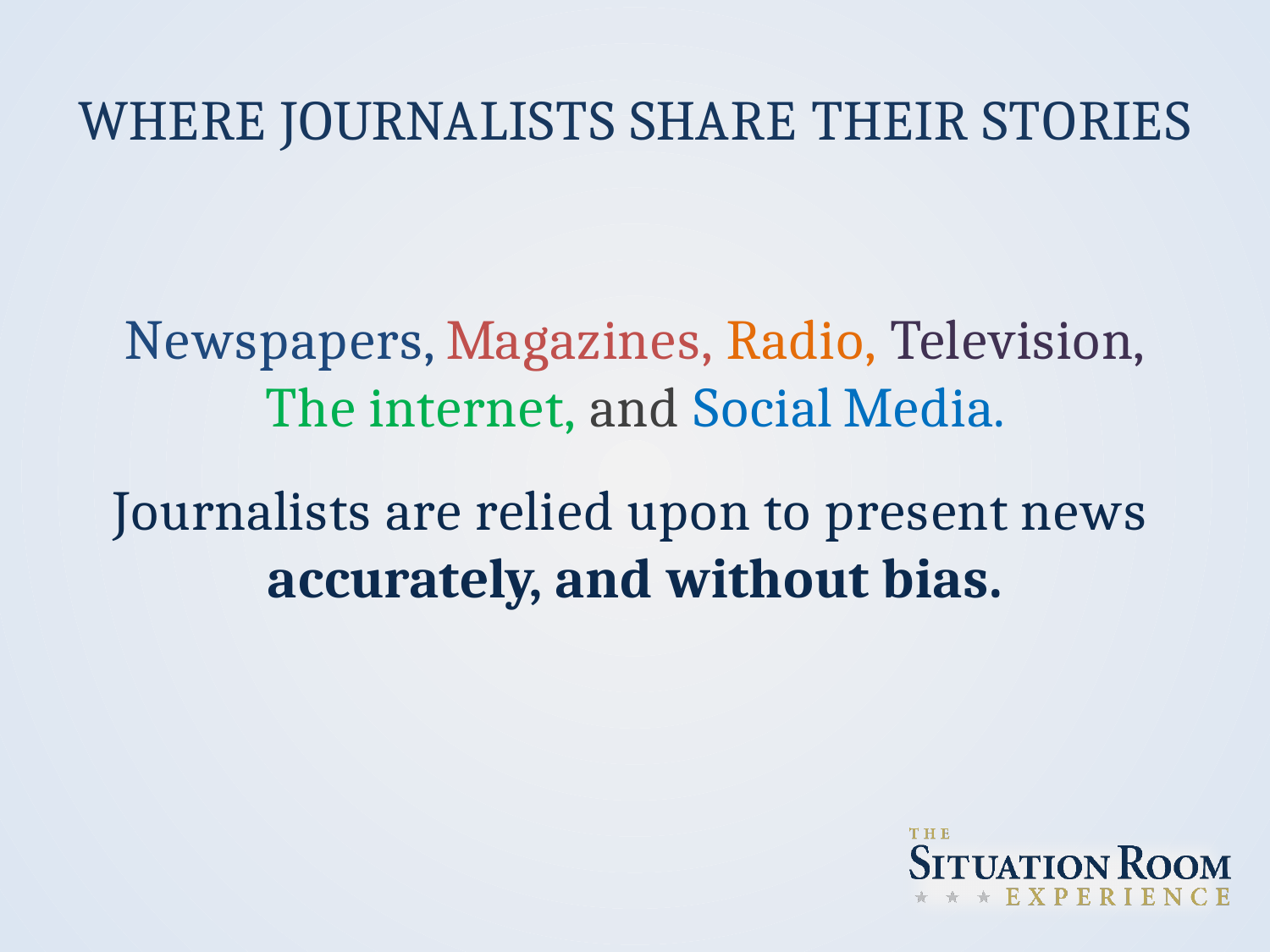

# WHERE JOURNALISTS SHARE THEIR STORIES
Newspapers, Magazines, Radio, Television, The internet, and Social Media.

 Journalists are relied upon to present news  accurately, and without bias.